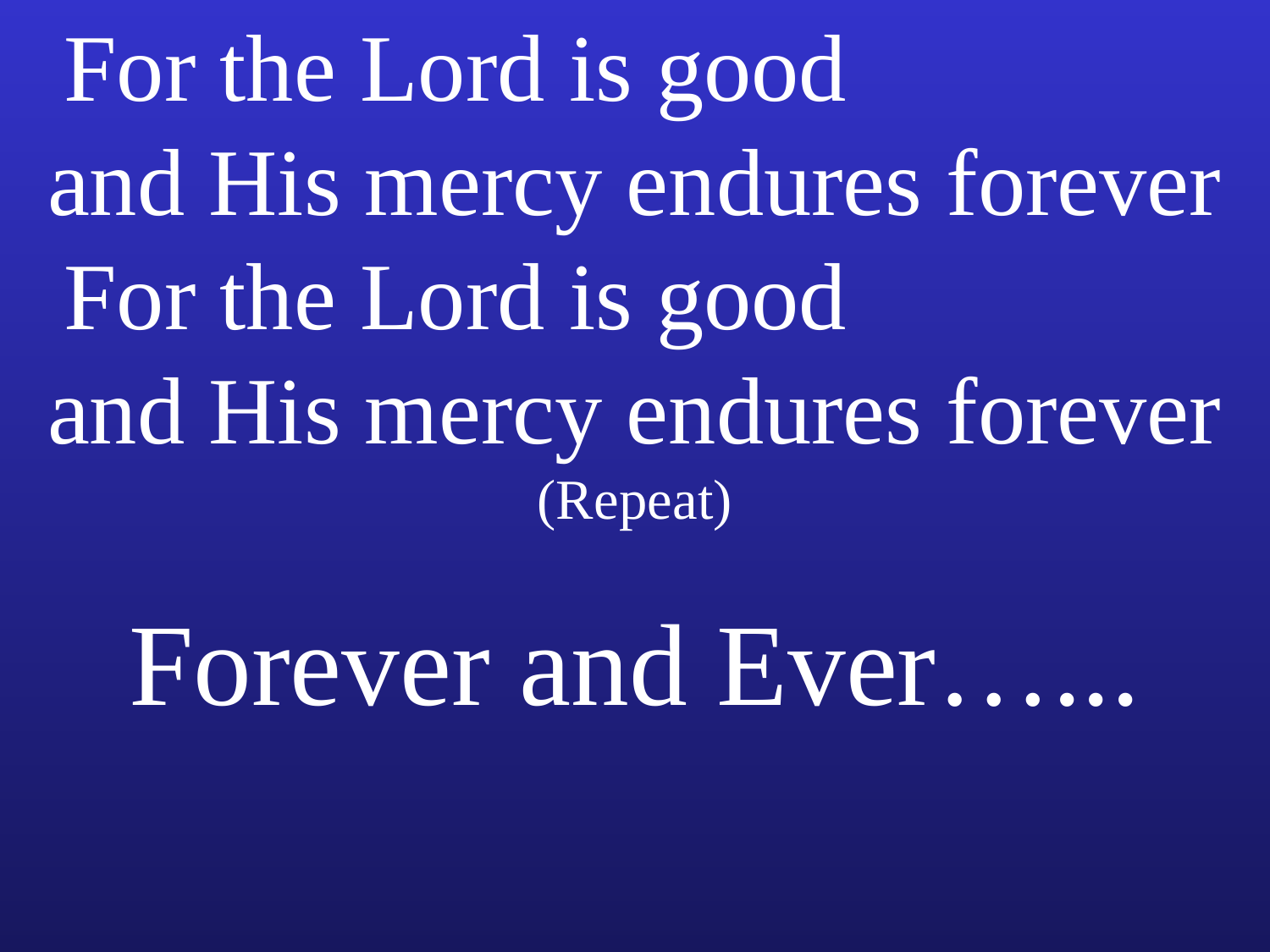

For the Lord is good                and His mercy endures forever For the Lord is good                and His mercy endures forever (Repeat)
Forever and Ever…...